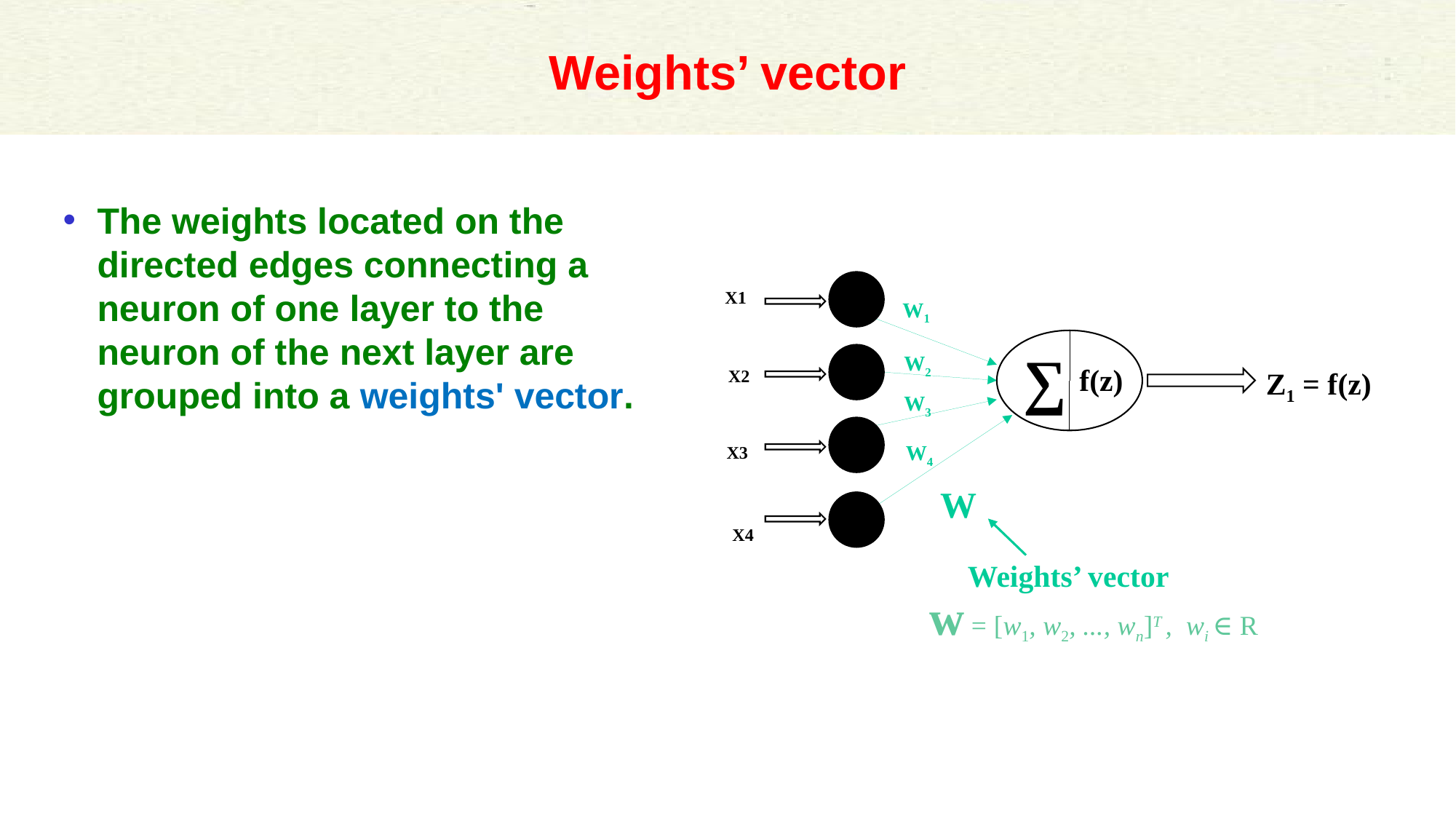

# Weights’ vector
The weights located on the directed edges connecting a neuron of one layer to the neuron of the next layer are grouped into a weights' vector.
X1

W1

∑
Χ2
W2

f(z)
Z1 = f(z)

W3

X3

W4

W

X4

Weights’ vector
w = [w1, w2, ..., wn]T ,  wi ∈ R